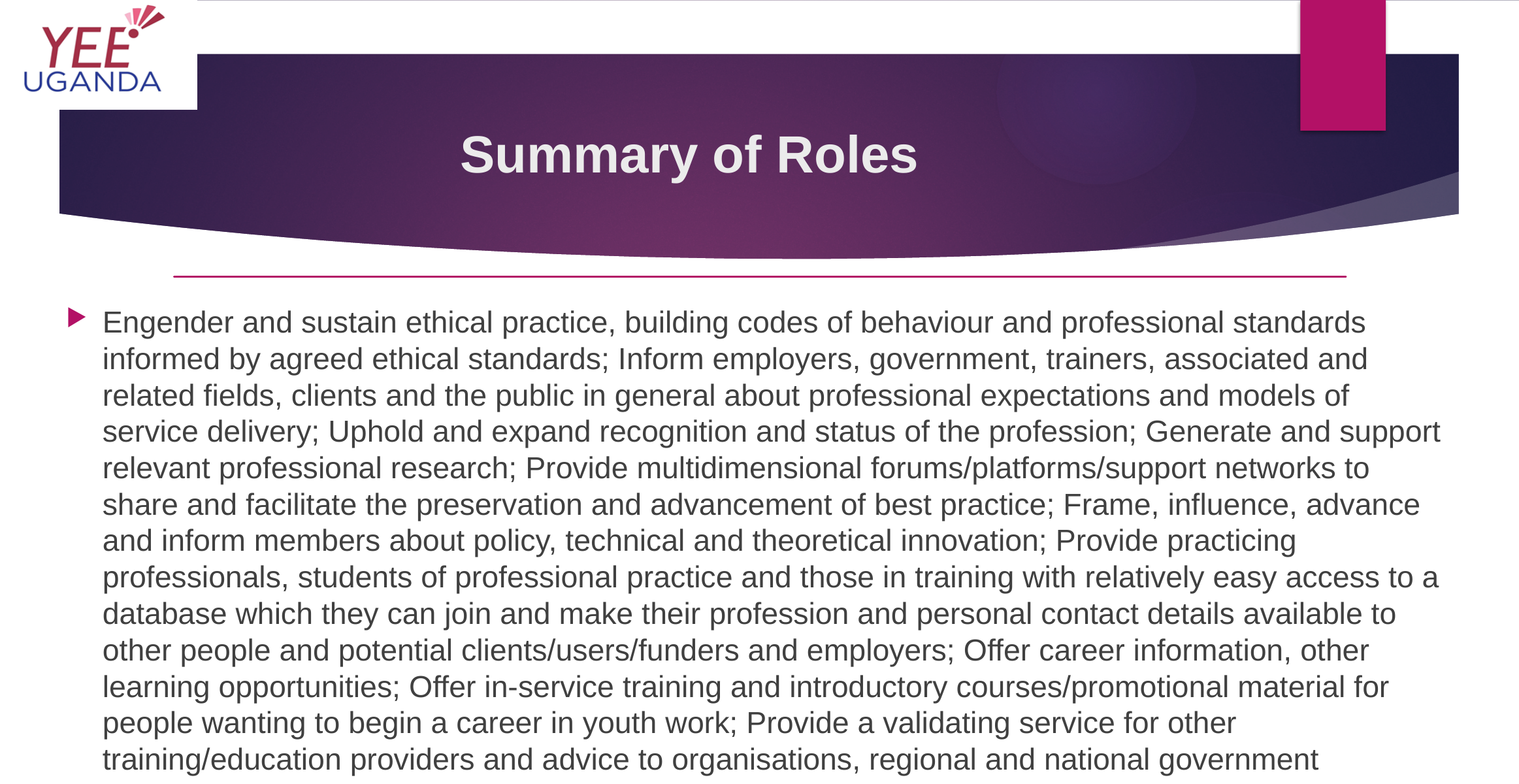

# Summary of Roles
Engender and sustain ethical practice, building codes of behaviour and professional standards informed by agreed ethical standards; Inform employers, government, trainers, associated and related fields, clients and the public in general about professional expectations and models of service delivery; Uphold and expand recognition and status of the profession; Generate and support relevant professional research; Provide multidimensional forums/platforms/support networks to share and facilitate the preservation and advancement of best practice; Frame, influence, advance and inform members about policy, technical and theoretical innovation; Provide practicing professionals, students of professional practice and those in training with relatively easy access to a database which they can join and make their profession and personal contact details available to other people and potential clients/users/funders and employers; Offer career information, other learning opportunities; Offer in-service training and introductory courses/promotional material for people wanting to begin a career in youth work; Provide a validating service for other training/education providers and advice to organisations, regional and national government